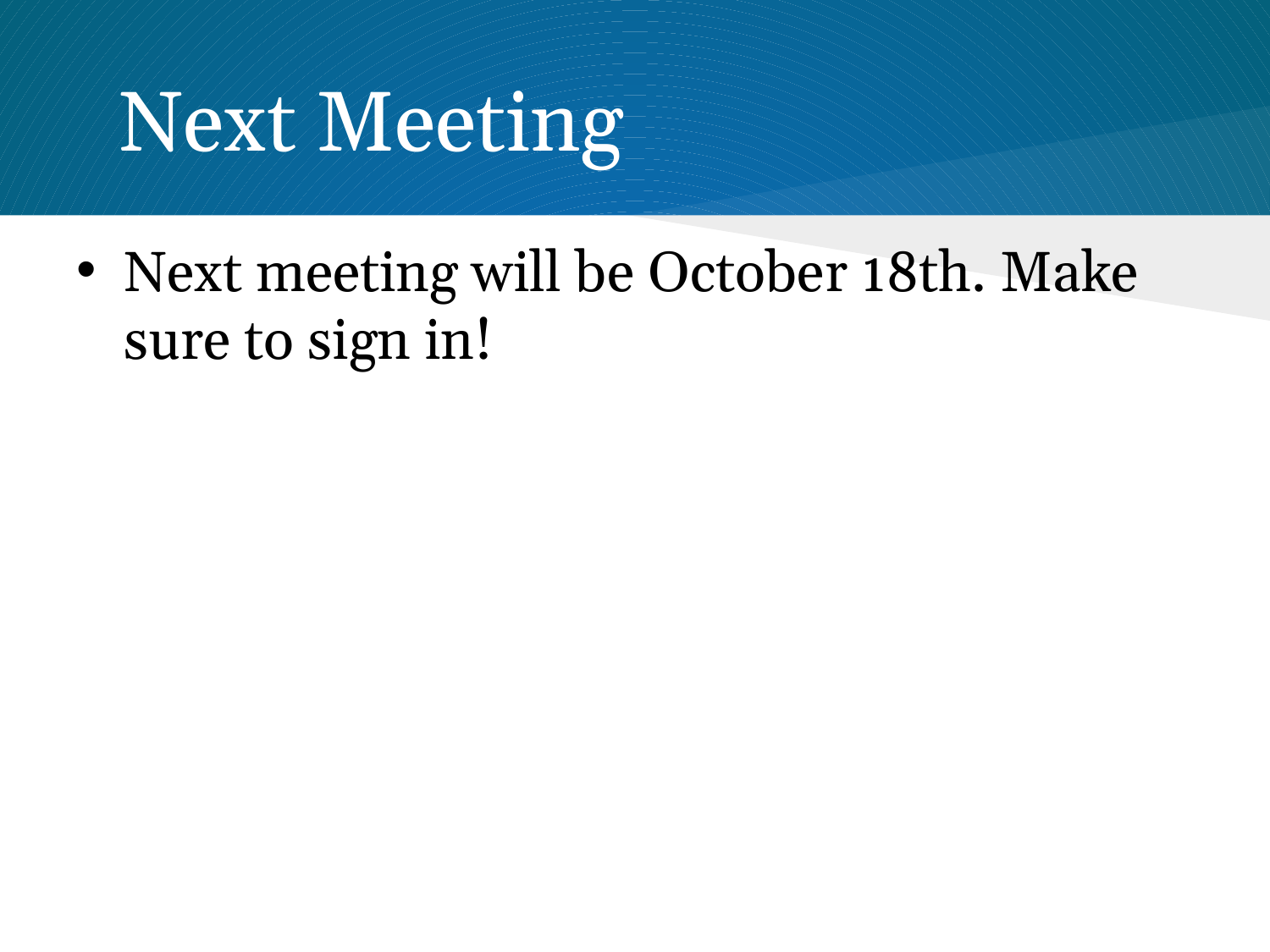

# Next Meeting
Next meeting will be October 18th. Make sure to sign in!